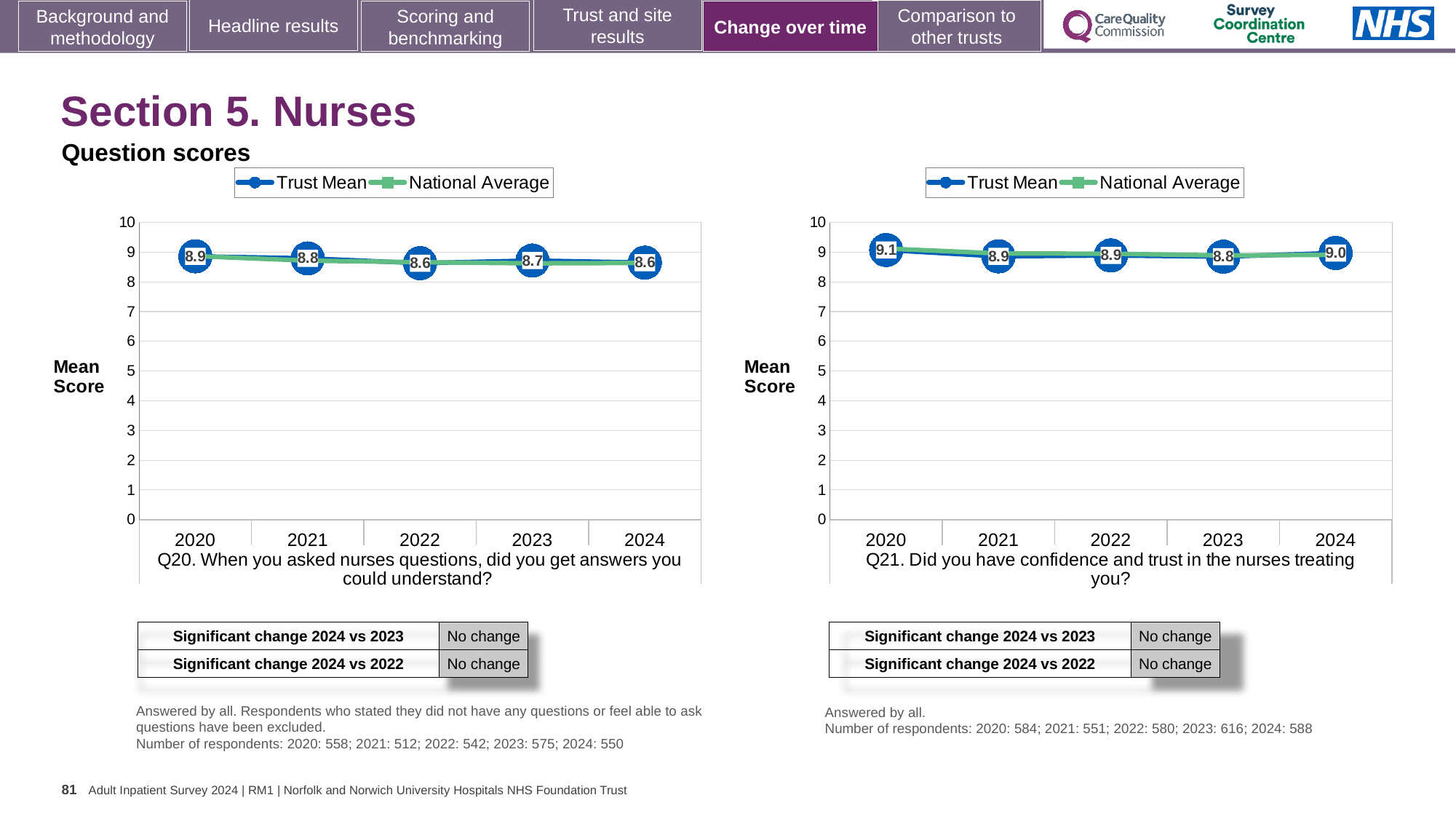

# Section 5. Nurses
Question scores

### Chart

| Category | Trust Mean | National Average |
|---|---|---|
| 2020 | 8.859771881109863 | 8.867721108593516 |
| 2021 | 8.792170419758465 | 8.715029869802708 |
| 2022 | 8.629247454701126 | 8.661767751838035 |
| 2023 | 8.71912659626487 | 8.624485091651344 |
| 2024 | 8.648703002793257 | 8.638434075859962 |

### Chart

| Category | Trust Mean | National Average |
|---|---|---|
| 2020 | 9.073941297352999 | 9.123002031850694 |
| 2021 | 8.859295908146063 | 8.957632680486954 |
| 2022 | 8.891477493716305 | 8.947825493165448 |
| 2023 | 8.849472519723466 | 8.888977619551937 |
| 2024 | 8.971947502842129 | 8.911632890601101 |
| Significant change 2024 vs 2023 | No change |
| --- | --- |
| Significant change 2024 vs 2022 | No change |
| Significant change 2024 vs 2023 | No change |
| --- | --- |
| Significant change 2024 vs 2022 | No change |
Answered by all. Respondents who stated they did not have any questions or feel able to ask questions have been excluded.
Number of respondents: 2020: 558; 2021: 512; 2022: 542; 2023: 575; 2024: 550

Answered by all.
Number of respondents: 2020: 584; 2021: 551; 2022: 580; 2023: 616; 2024: 588

81